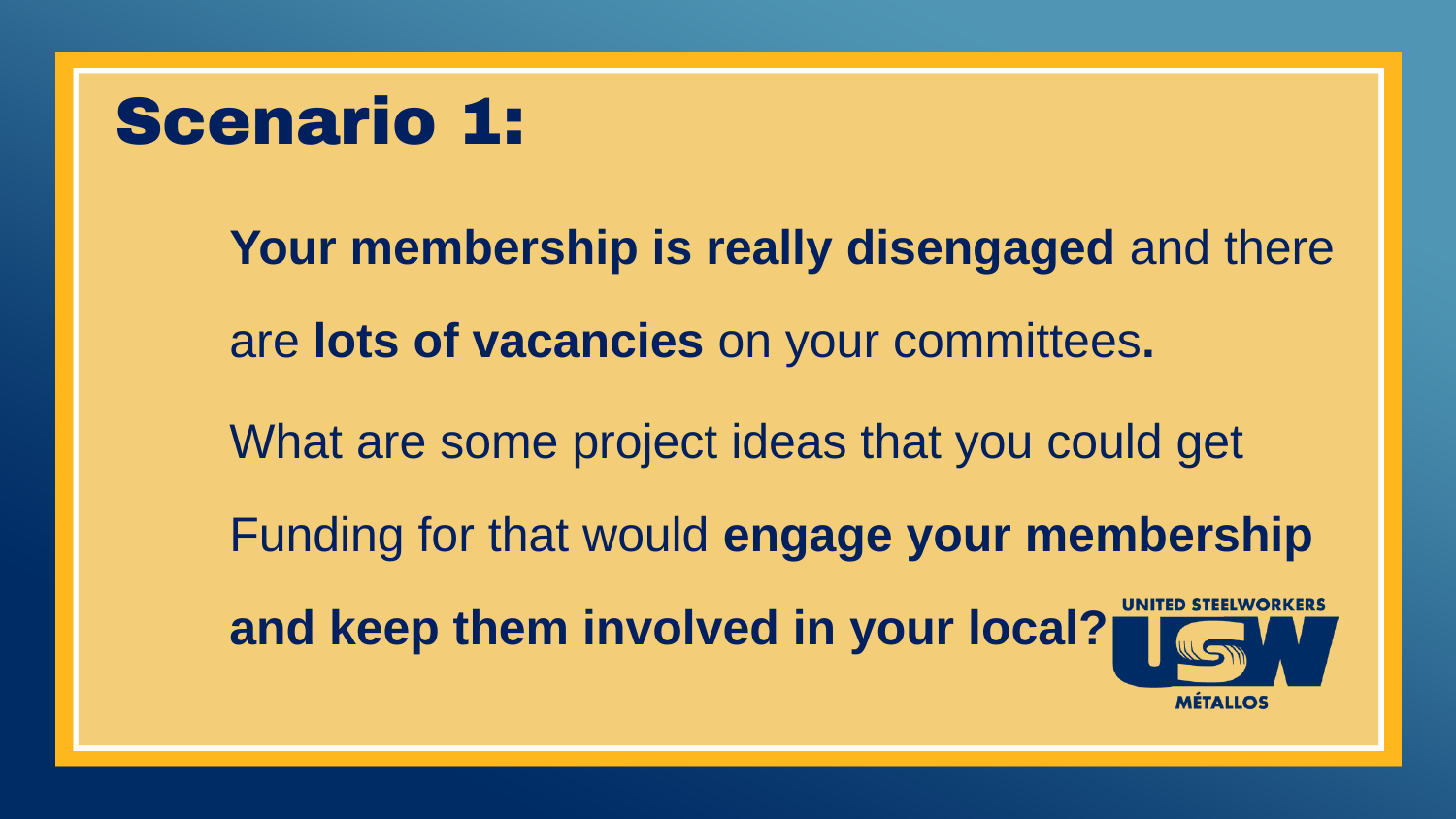

# Scenario 1:
Your membership is really disengaged and there are lots of vacancies on your committees.
What are some project ideas that you could get Funding for that would engage your membership and keep them involved in your local?